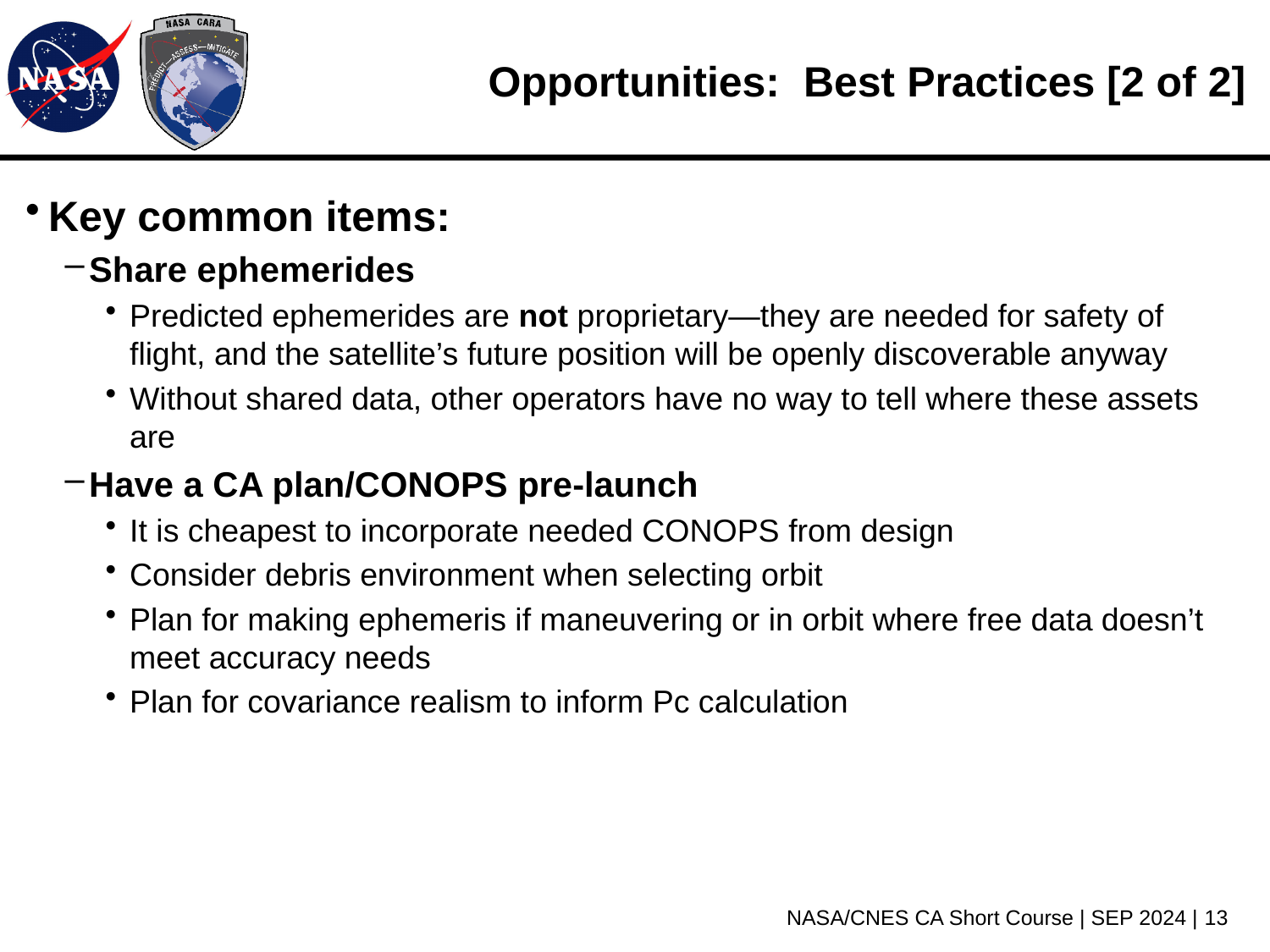

# Opportunities:  Best Practices [2 of 2]
Key common items:
Share ephemerides
Predicted ephemerides are not proprietary—they are needed for safety of flight, and the satellite’s future position will be openly discoverable anyway
Without shared data, other operators have no way to tell where these assets are
Have a CA plan/CONOPS pre-launch
It is cheapest to incorporate needed CONOPS from design
Consider debris environment when selecting orbit
Plan for making ephemeris if maneuvering or in orbit where free data doesn’t meet accuracy needs
Plan for covariance realism to inform Pc calculation